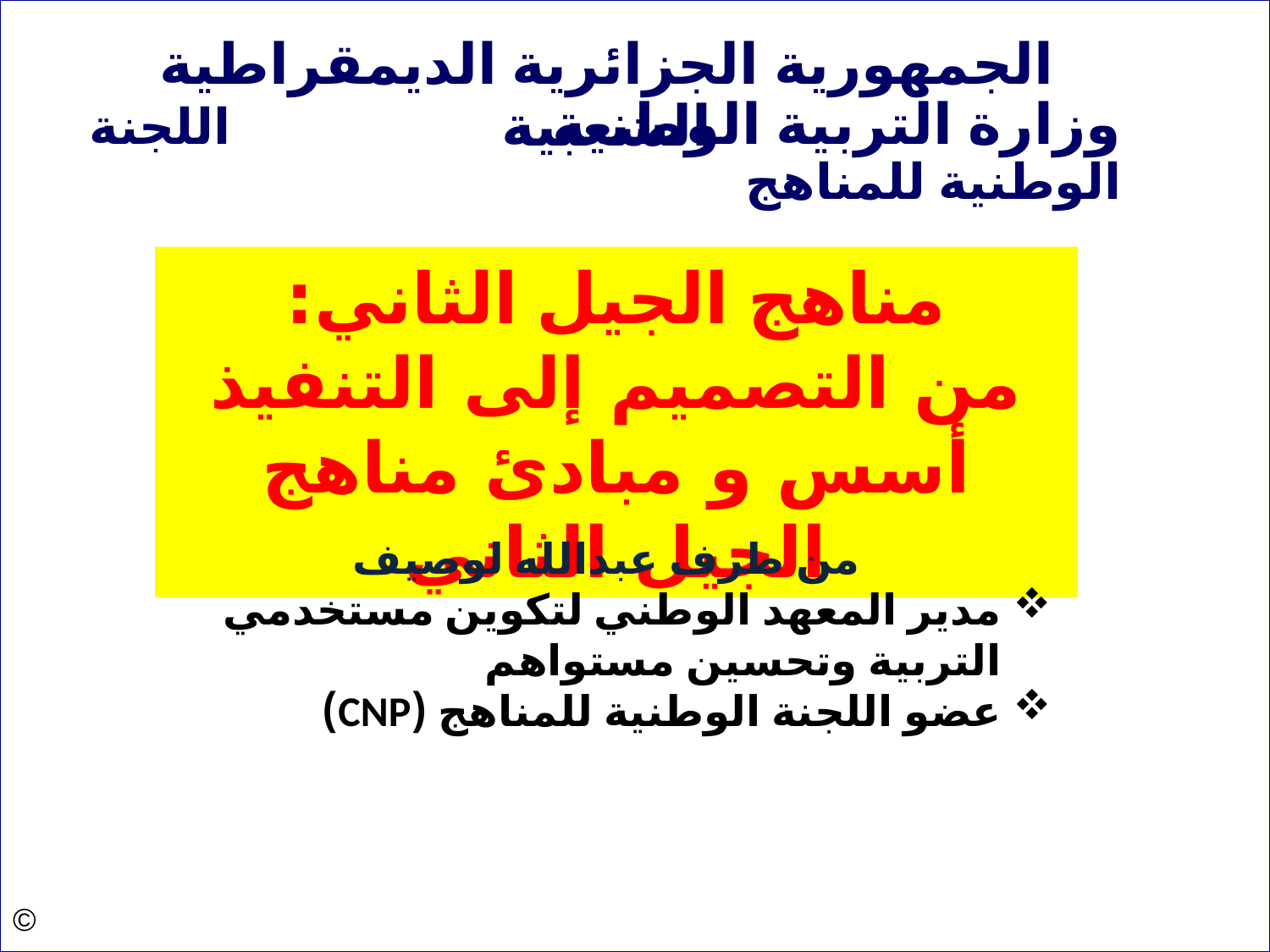

الجمهورية الجزائرية الديمقراطية الشعبية

وزارة التربية الوطنية                      اللجنة الوطنية للمناهج

مناهج الجيل الثاني:
من التصميم إلى التنفيذ
أسس و مبادئ مناهج الجيل الثاني
من طرف عبدالله لوصيف
مدير المعهد الوطني لتكوين مستخدمي التربية وتحسين مستواهم
عضو اللجنة الوطنية للمناهج (CNP)

©